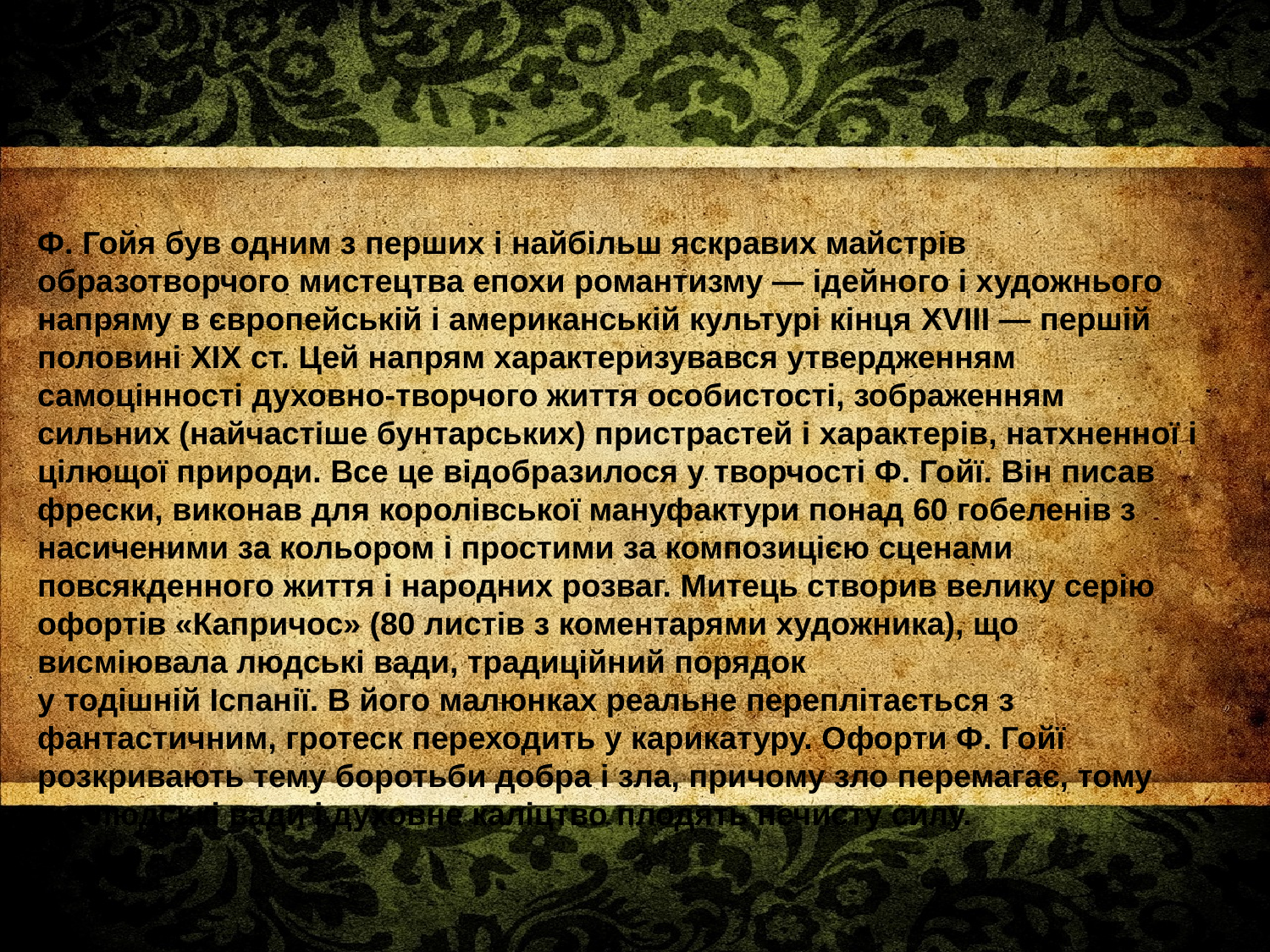

Ф. Гойя був одним з перших і найбільш яскравих майстрів образотворчого мистецтва епохи романтизму — ідейного і художнього напряму в європейській і американській культурі кінця XVIII — першій половині XIX ст. Цей напрям характеризувався утвердженням самоцінності духовно-творчого життя особистості, зображенням сильних (найчастіше бунтарських) пристрастей і характерів, натхненної і цілющої природи. Все це відобразилося у творчості Ф. Гойї. Він писав фрески, виконав для королівської мануфактури понад 60 гобеленів з насиченими за кольором і простими за композицією сценами повсякденного життя і народних розваг. Митець створив велику серію офортів «Капричос» (80 листів з коментарями художника), що висміювала людські вади, традиційний порядок
у тодішній Іспанії. В його малюнках реальне переплітається з фантастичним, гротеск переходить у карикатуру. Офорти Ф. Гойї розкривають тему боротьби добра і зла, причому зло перемагає, тому що людські вади і духовне каліцтво плодять нечисту силу.